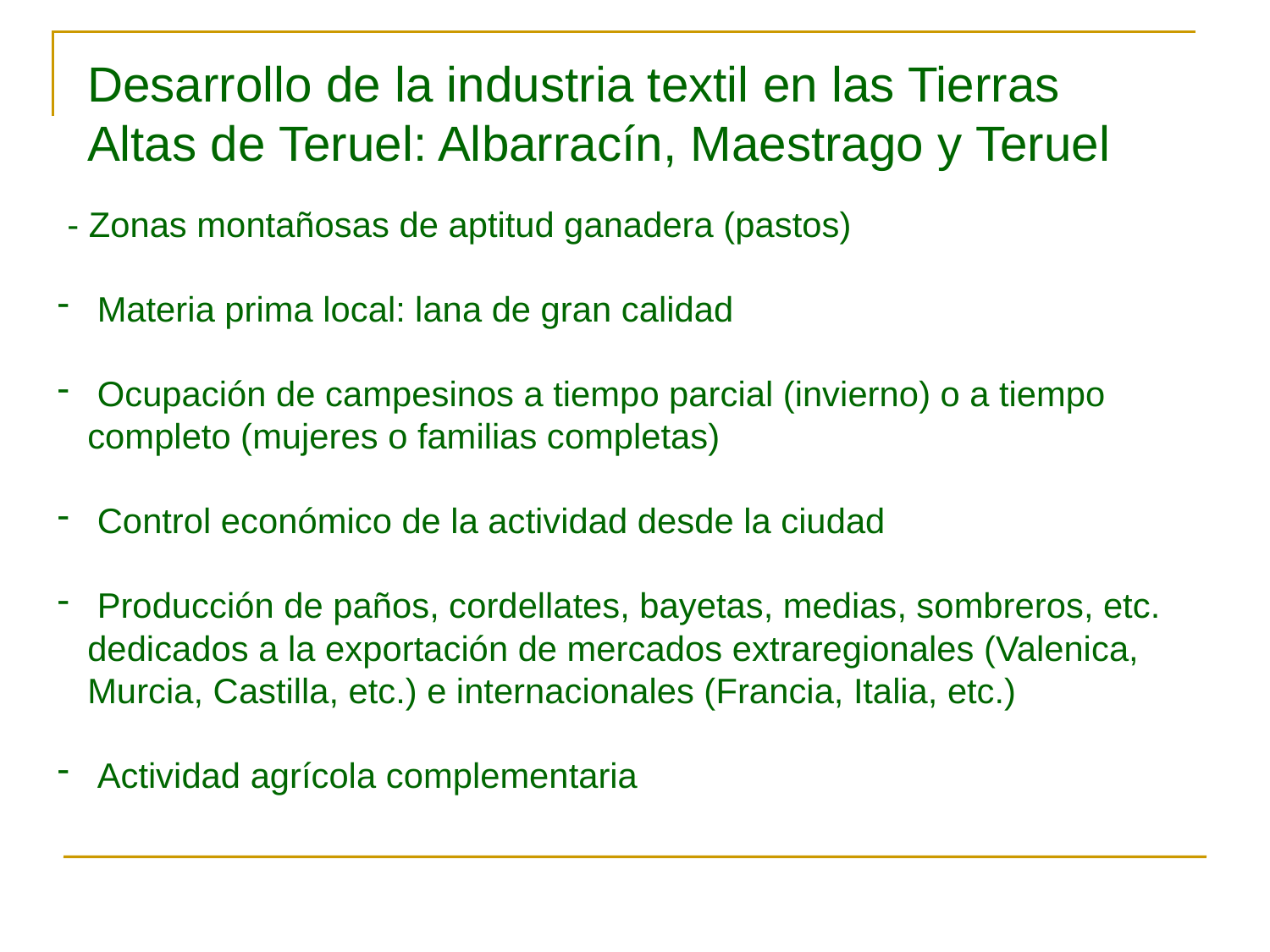

Desarrollo de la industria textil en las Tierras Altas de Teruel: Albarracín, Maestrago y Teruel
 - Zonas montañosas de aptitud ganadera (pastos)

 Materia prima local: lana de gran calidad

 Ocupación de campesinos a tiempo parcial (invierno) o a tiempo completo (mujeres o familias completas)

 Control económico de la actividad desde la ciudad

 Producción de paños, cordellates, bayetas, medias, sombreros, etc. dedicados a la exportación de mercados extraregionales (Valenica, Murcia, Castilla, etc.) e internacionales (Francia, Italia, etc.)

 Actividad agrícola complementaria